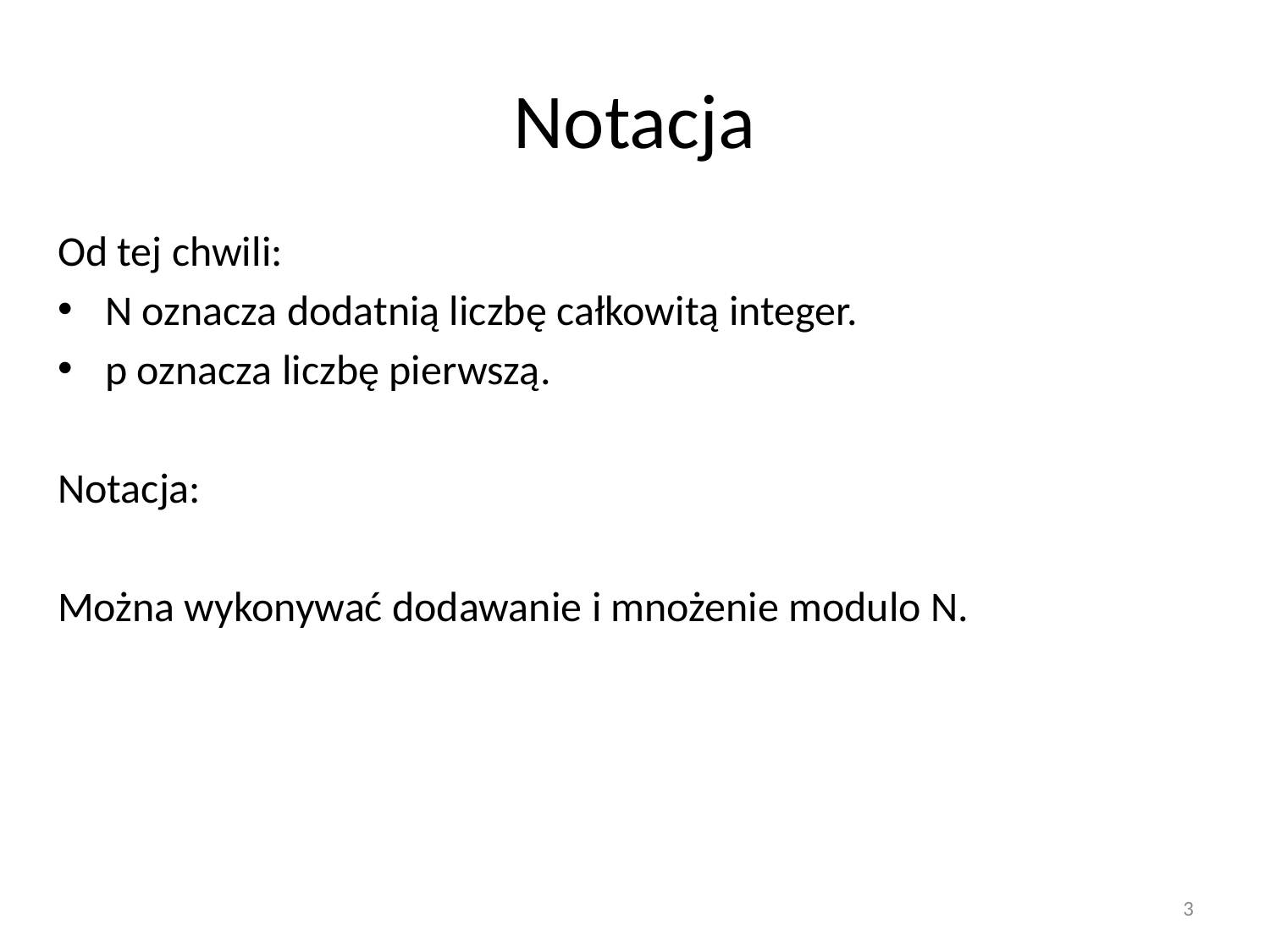

# Notacja
Od tej chwili:
N oznacza dodatnią liczbę całkowitą integer.
p oznacza liczbę pierwszą.

Notacja:

Można wykonywać dodawanie i mnożenie modulo N.
3